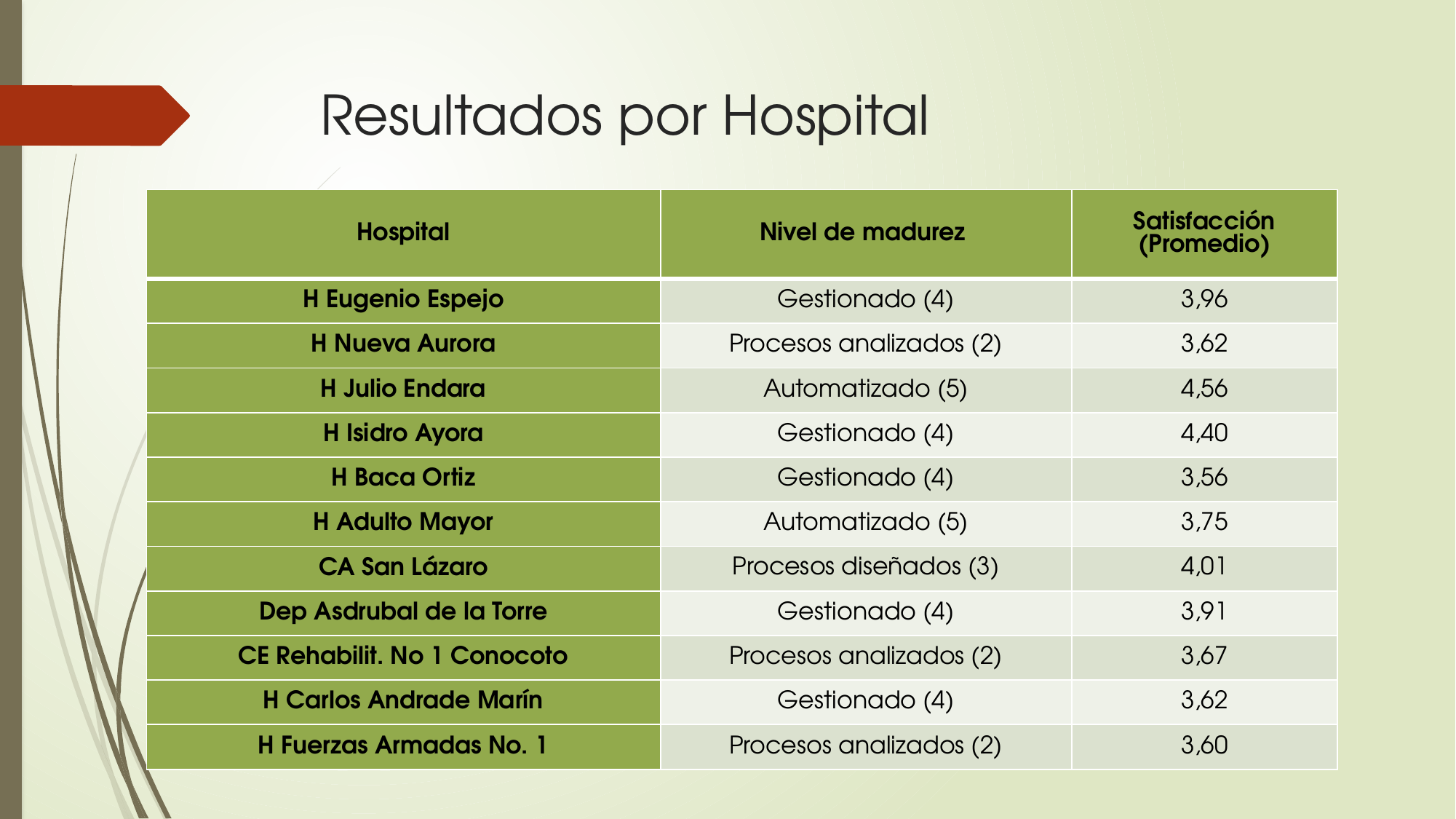

# Resultados por Hospital
| Hospital | Nivel de madurez | Satisfacción (Promedio) |
| --- | --- | --- |
| H Eugenio Espejo | Gestionado (4) | 3,96 |
| H Nueva Aurora | Procesos analizados (2) | 3,62 |
| H Julio Endara | Automatizado (5) | 4,56 |
| H Isidro Ayora | Gestionado (4) | 4,40 |
| H Baca Ortiz | Gestionado (4) | 3,56 |
| H Adulto Mayor | Automatizado (5) | 3,75 |
| CA San Lázaro | Procesos diseñados (3) | 4,01 |
| Dep Asdrubal de la Torre | Gestionado (4) | 3,91 |
| CE Rehabilit. No 1 Conocoto | Procesos analizados (2) | 3,67 |
| H Carlos Andrade Marín | Gestionado (4) | 3,62 |
| H Fuerzas Armadas No. 1 | Procesos analizados (2) | 3,60 |